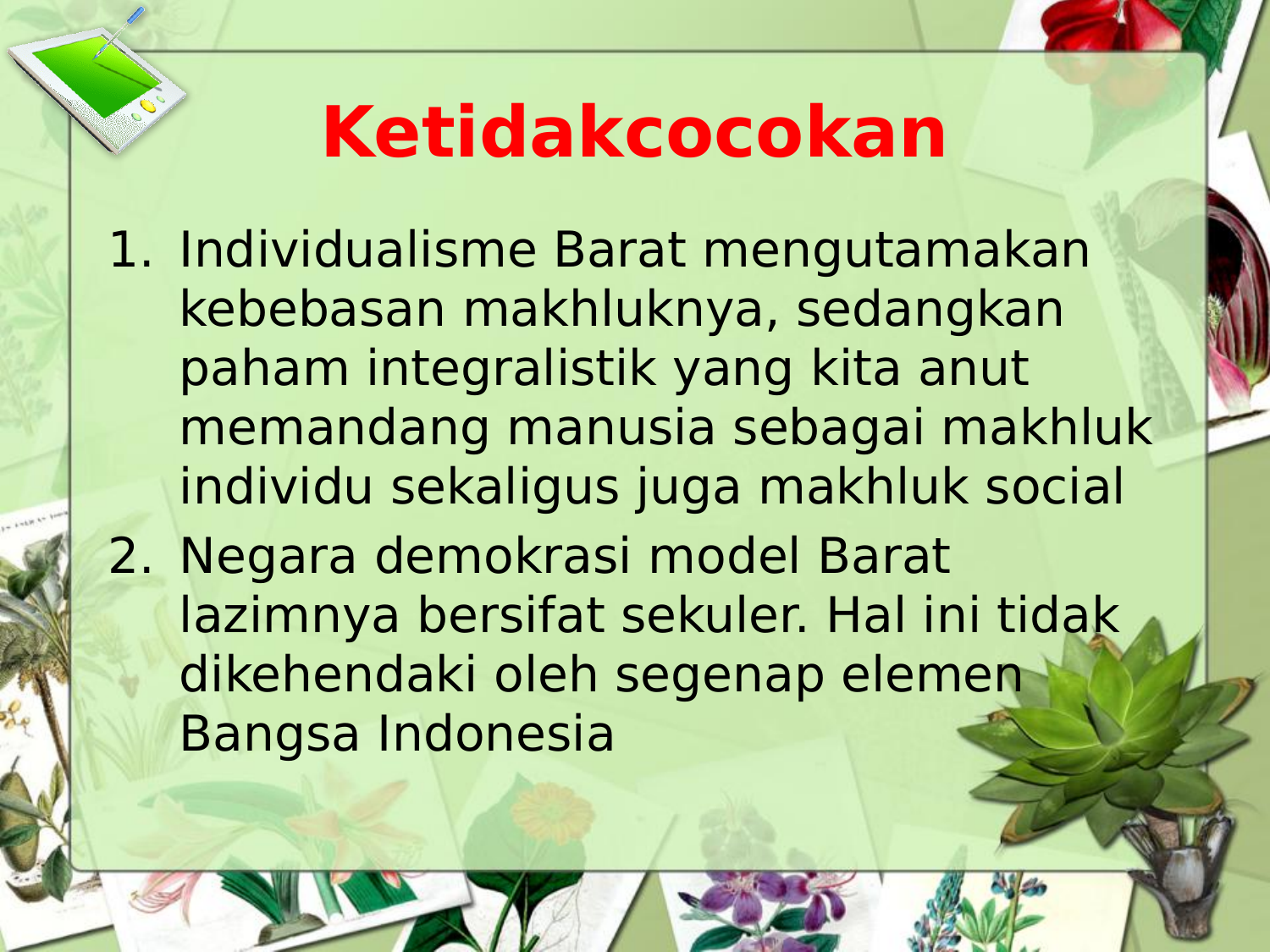

# Ketidakcocokan
Individualisme Barat mengutamakan kebebasan makhluknya, sedangkan paham integralistik yang kita anut memandang manusia sebagai makhluk individu sekaligus juga makhluk social
Negara demokrasi model Barat lazimnya bersifat sekuler. Hal ini tidak dikehendaki oleh segenap elemen Bangsa Indonesia